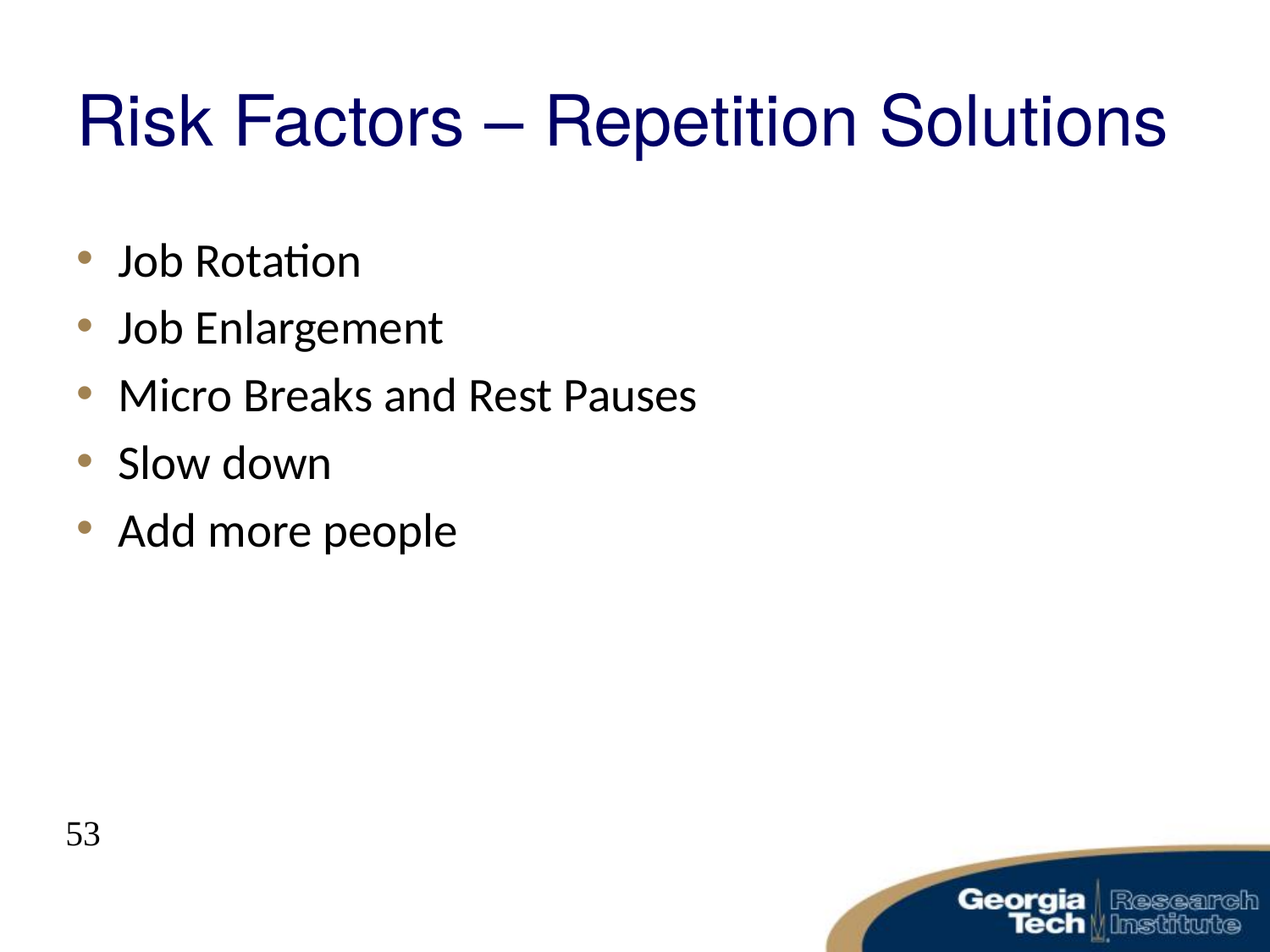

# Risk Factors – Repetition Solutions
Job Rotation
Job Enlargement
Micro Breaks and Rest Pauses
Slow down
Add more people
53